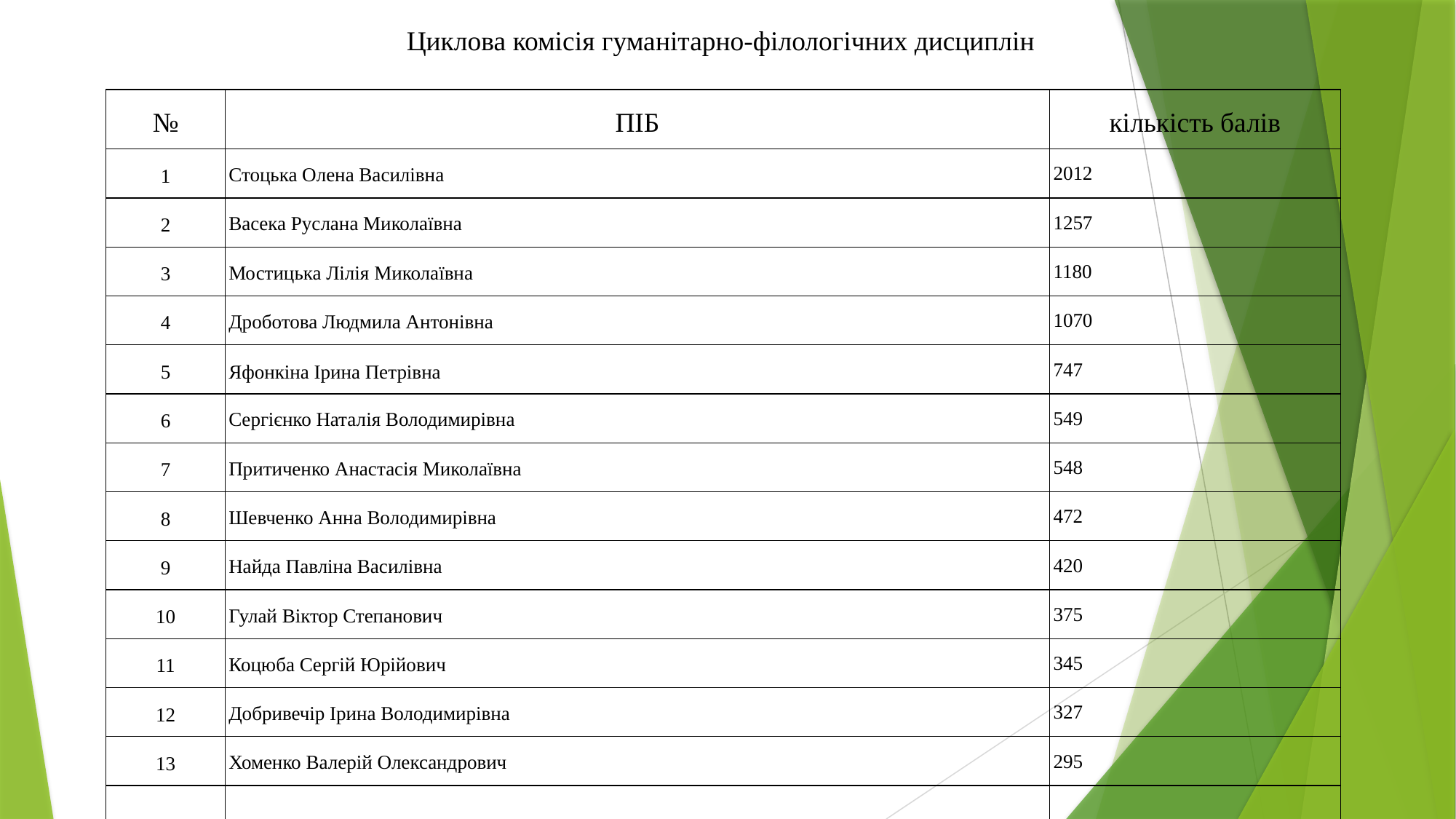

Циклова комісія гуманітарно-філологічних дисциплін
| № | ПІБ | кількість балів |
| --- | --- | --- |
| 1 | Стоцька Олена Василівна | 2012 |
| 2 | Васека Руслана Миколаївна | 1257 |
| 3 | Мостицька Лілія Миколаївна | 1180 |
| 4 | Дроботова Людмила Антонівна | 1070 |
| 5 | Яфонкіна Ірина Петрівна | 747 |
| 6 | Сергієнко Наталія Володимирівна | 549 |
| 7 | Притиченко Анастасія Миколаївна | 548 |
| 8 | Шевченко Анна Володимирівна | 472 |
| 9 | Найда Павліна Василівна | 420 |
| 10 | Гулай Віктор Степанович | 375 |
| 11 | Коцюба Сергій Юрійович | 345 |
| 12 | Добривечір Ірина Володимирівна | 327 |
| 13 | Хоменко Валерій Олександрович | 295 |
|  |  |  |